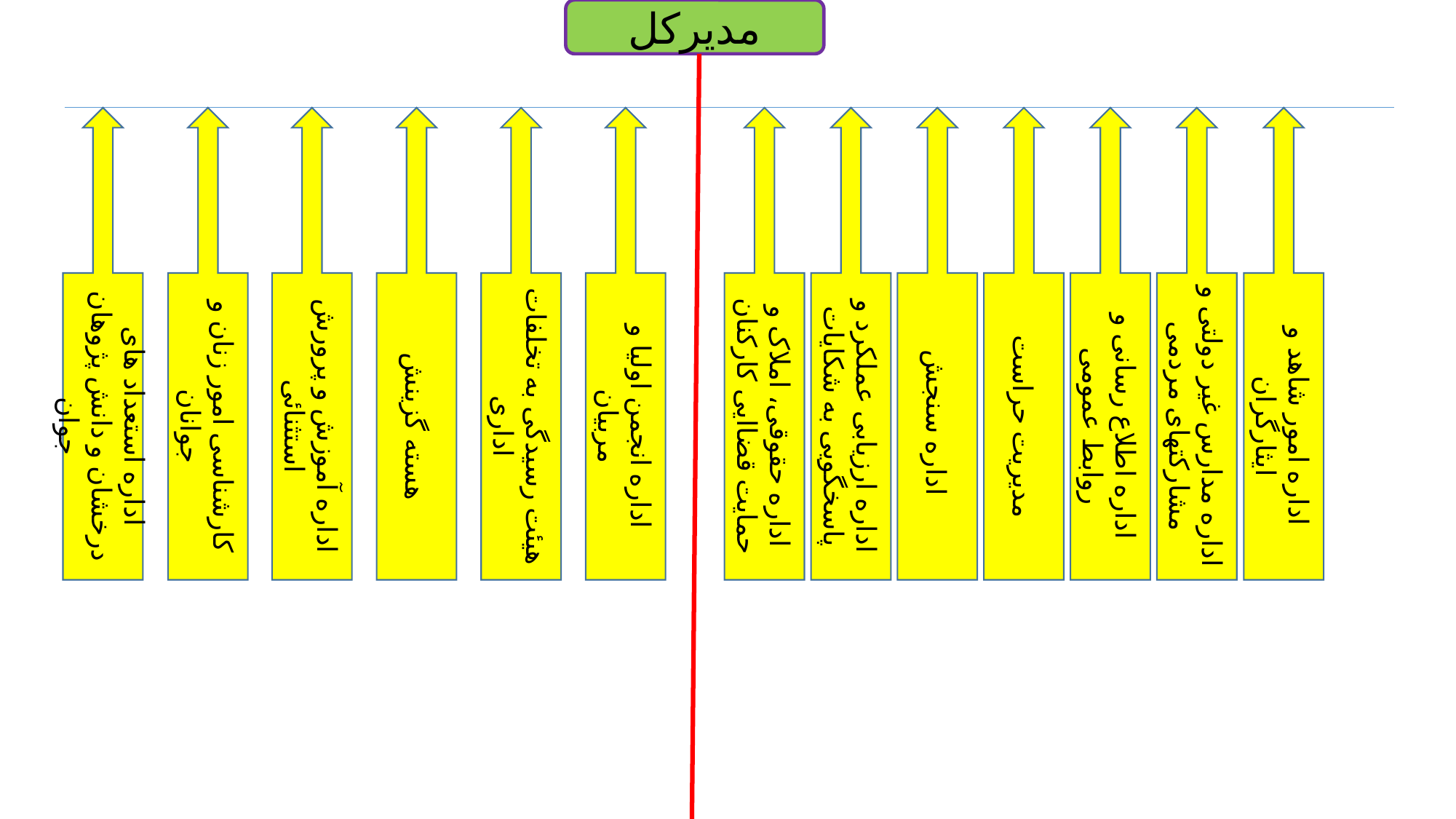

مدیرکل
اداره استعداد های درخشان و دانش پژوهان جوان
کارشناسی امور زنان و جوانان
اداره آموزش و پرورش استثنائی
هسته گزینش
هیئت رسیدگی به تخلفات اداری
اداره انجمن اولیا و مربیان
اداره حقوقی، املاک و حمایت قضاایی کارکنان
اداره ارزیابی عملکرد و پاسخگویی به شکایات
اداره سنجش
مدیریت حراست
اداره امور شاهد و ایثارگران
اداره اطلاع رسانی و روابط عمومی
اداره مدارس غیر دولتی و مشارکتهای مردمی